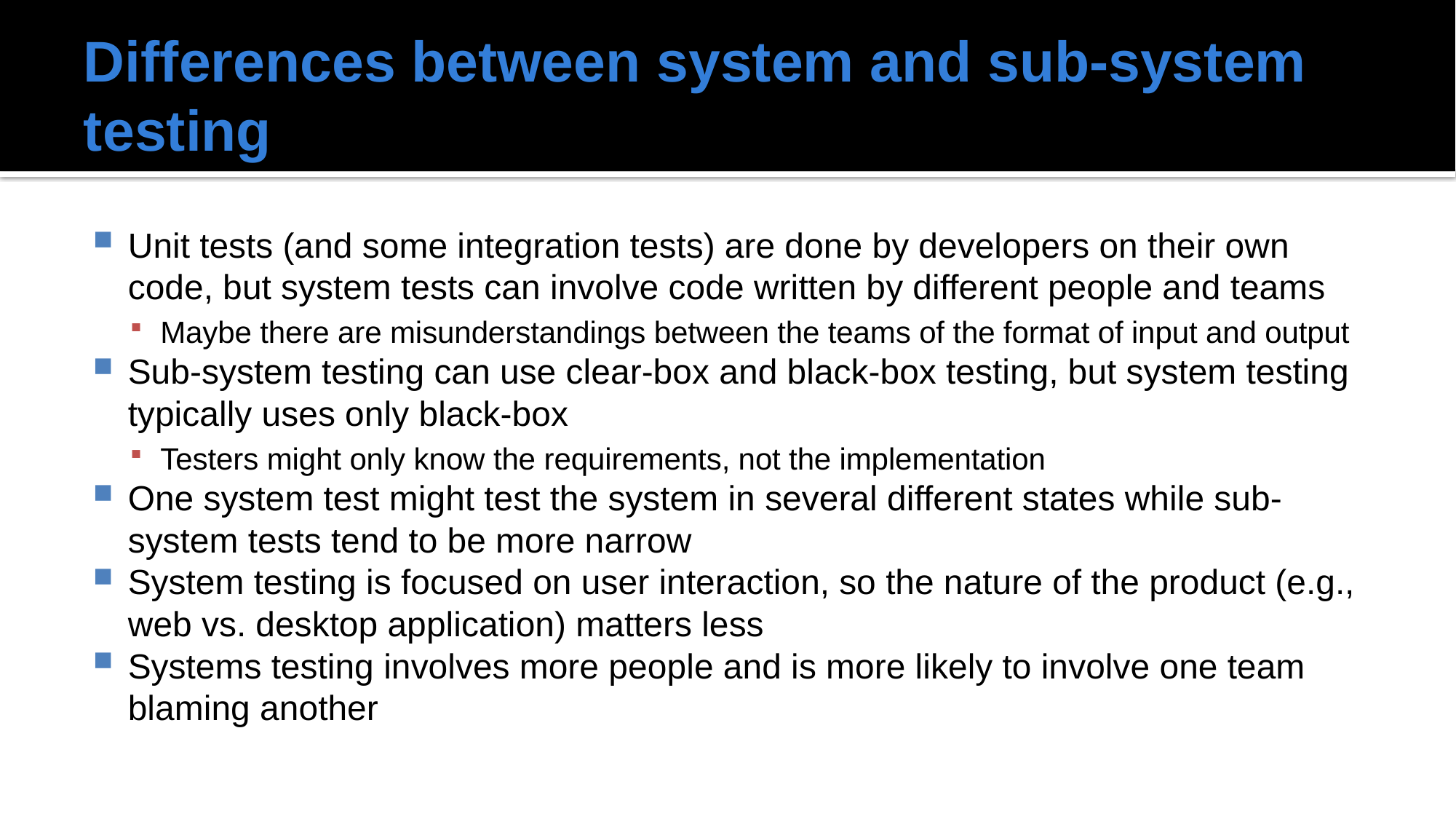

# Differences between system and sub-system testing
Unit tests (and some integration tests) are done by developers on their own code, but system tests can involve code written by different people and teams
Maybe there are misunderstandings between the teams of the format of input and output
Sub-system testing can use clear-box and black-box testing, but system testing typically uses only black-box
Testers might only know the requirements, not the implementation
One system test might test the system in several different states while sub-system tests tend to be more narrow
System testing is focused on user interaction, so the nature of the product (e.g., web vs. desktop application) matters less
Systems testing involves more people and is more likely to involve one team blaming another